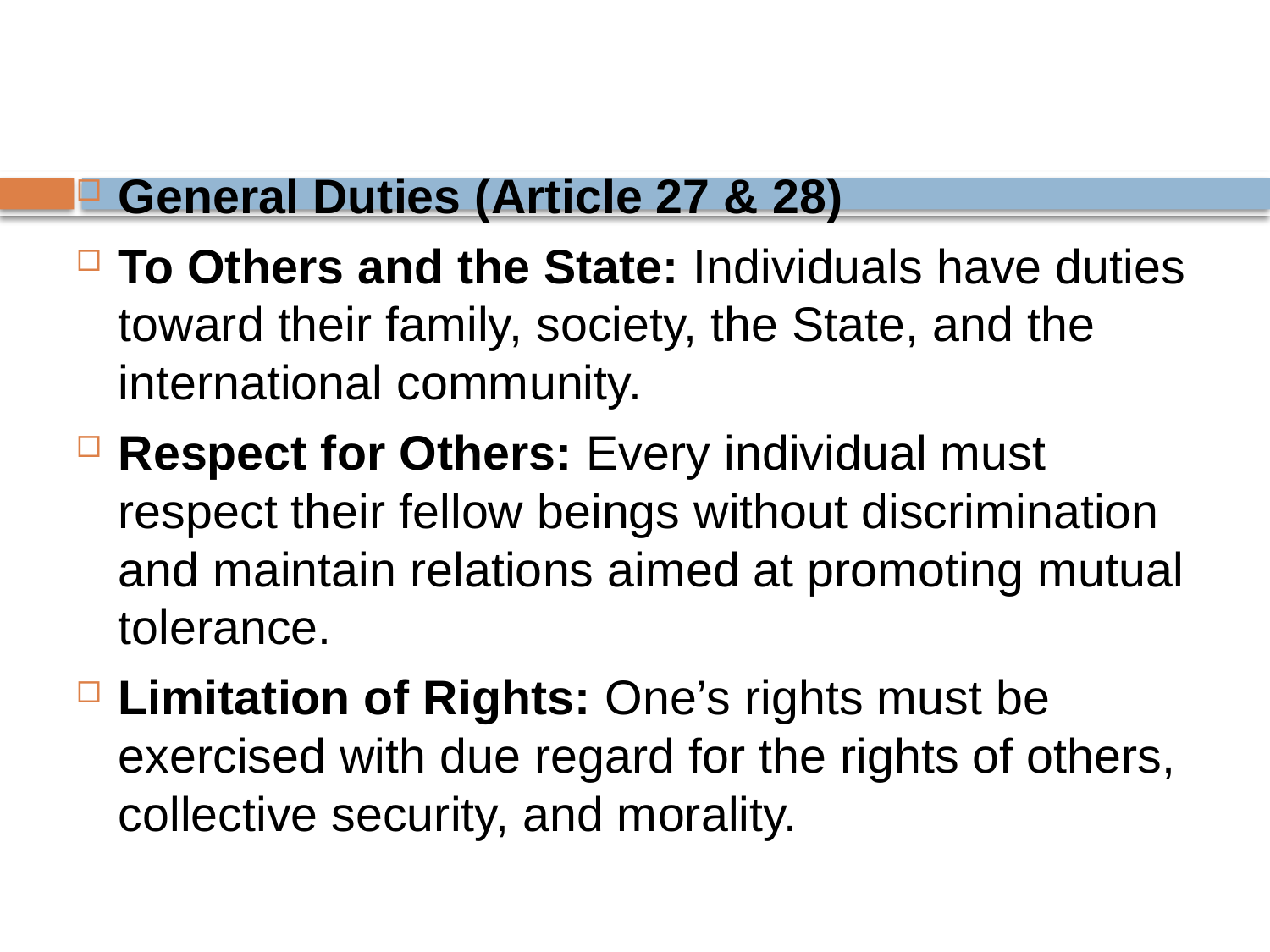

#
General Duties (Article 27 & 28)
To Others and the State: Individuals have duties toward their family, society, the State, and the international community.
Respect for Others: Every individual must respect their fellow beings without discrimination and maintain relations aimed at promoting mutual tolerance.
Limitation of Rights: One’s rights must be exercised with due regard for the rights of others, collective security, and morality.